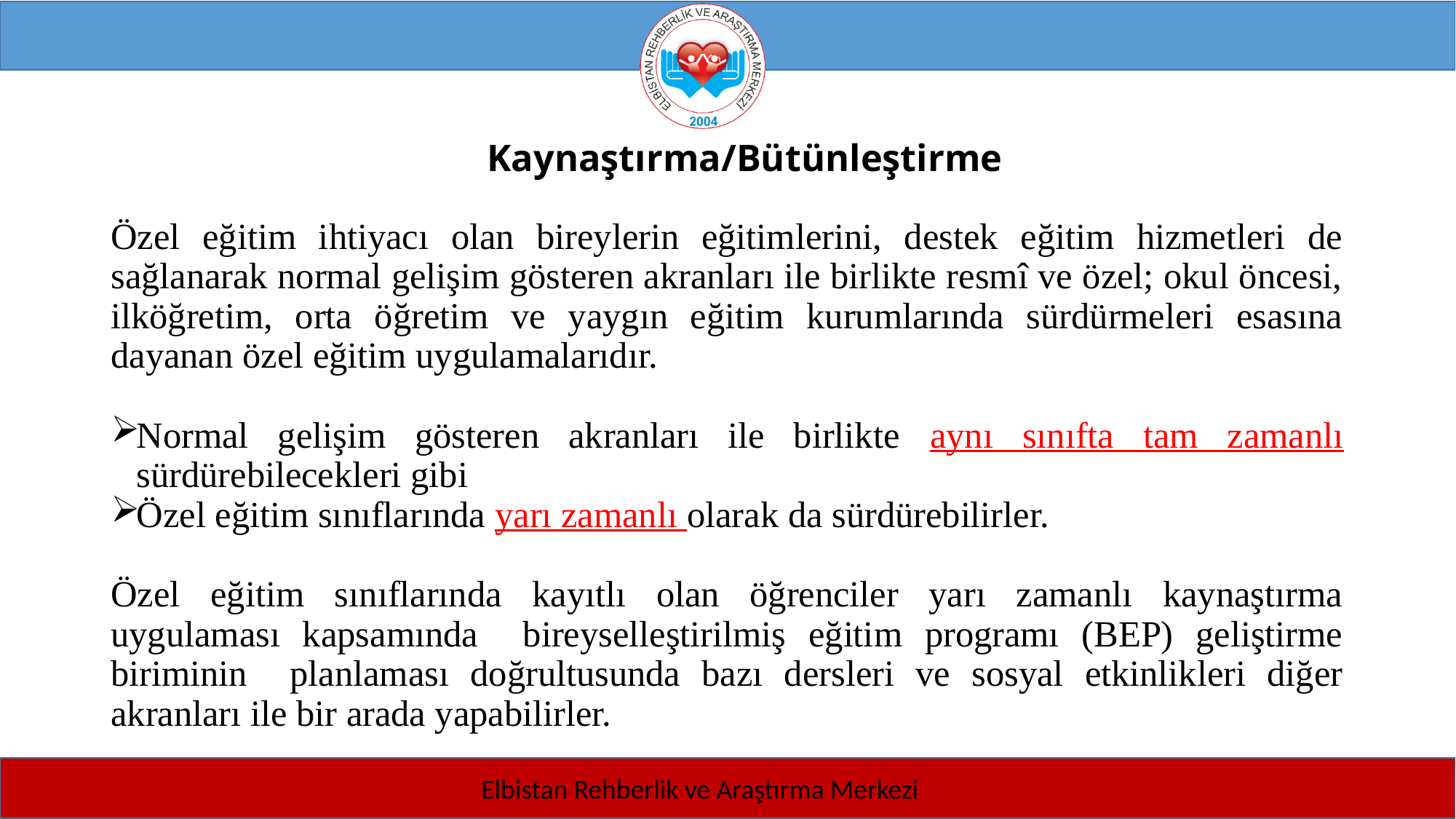

# Kaynaştırma/Bütünleştirme
Özel eğitim ihtiyacı olan bireylerin eğitimlerini, destek eğitim hizmetleri de sağlanarak normal gelişim gösteren akranları ile birlikte resmî ve özel; okul öncesi, ilköğretim, orta öğretim ve yaygın eğitim kurumlarında sürdürmeleri esasına dayanan özel eğitim uygulamalarıdır.

Normal gelişim gösteren akranları ile birlikte aynı sınıfta tam zamanlı sürdürebilecekleri gibi
Özel eğitim sınıflarında yarı zamanlı olarak da sürdürebilirler.

Özel eğitim sınıflarında kayıtlı olan öğrenciler yarı zamanlı kaynaştırma uygulaması kapsamında  bireyselleştirilmiş eğitim programı (BEP) geliştirme biriminin  planlaması doğrultusunda bazı dersleri ve sosyal etkinlikleri diğer akranları ile bir arada yapabilirler.